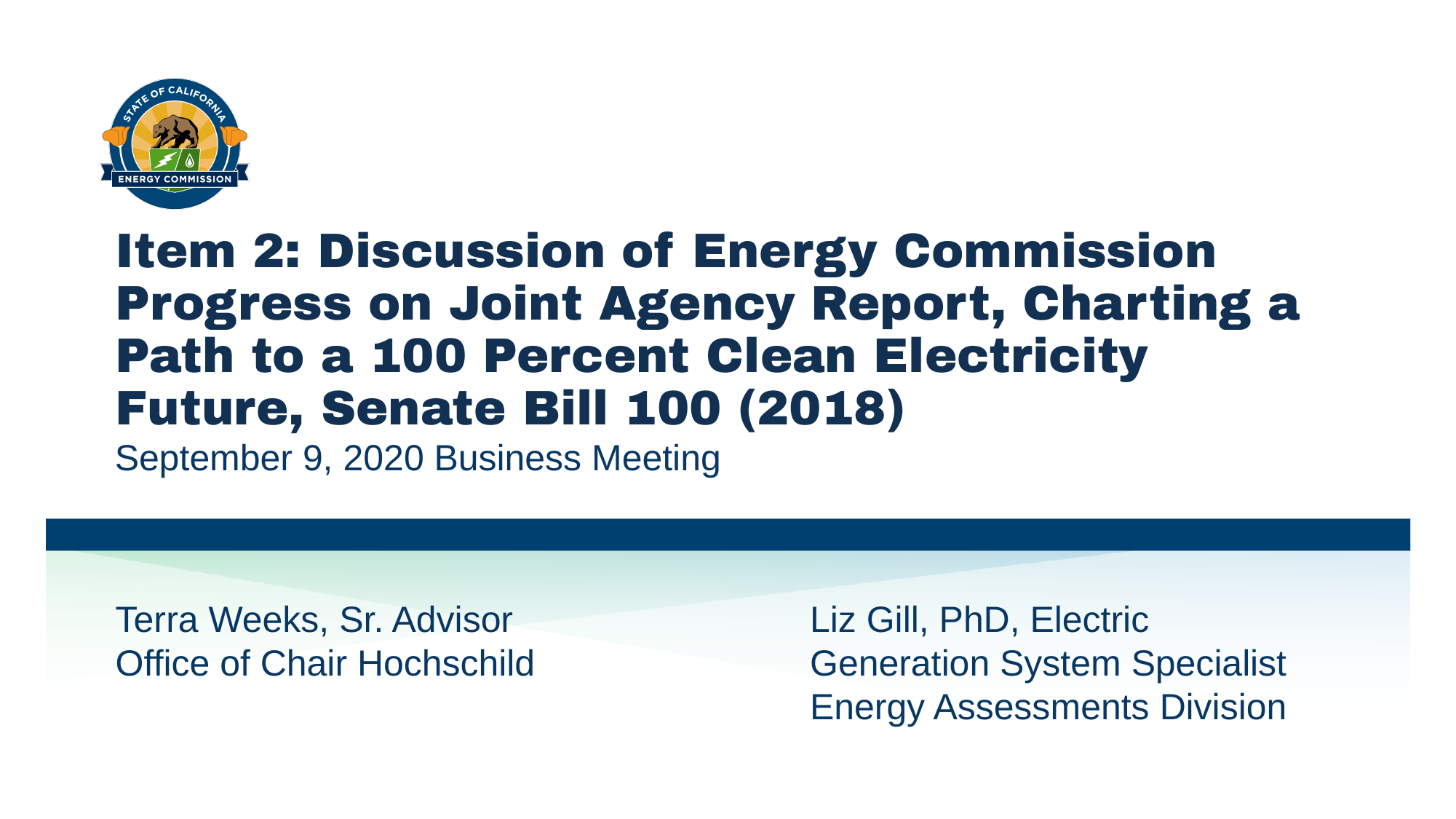

# Item 2: Discussion of Energy Commission Progress on Joint Agency Report, Charting a Path to a 100 Percent Clean Electricity Future, Senate Bill 100 (2018)
September 9, 2020 Business Meeting
Liz Gill, PhD, Electric Generation System Specialist
Energy Assessments Division
Terra Weeks, Sr. Advisor
Office of Chair Hochschild